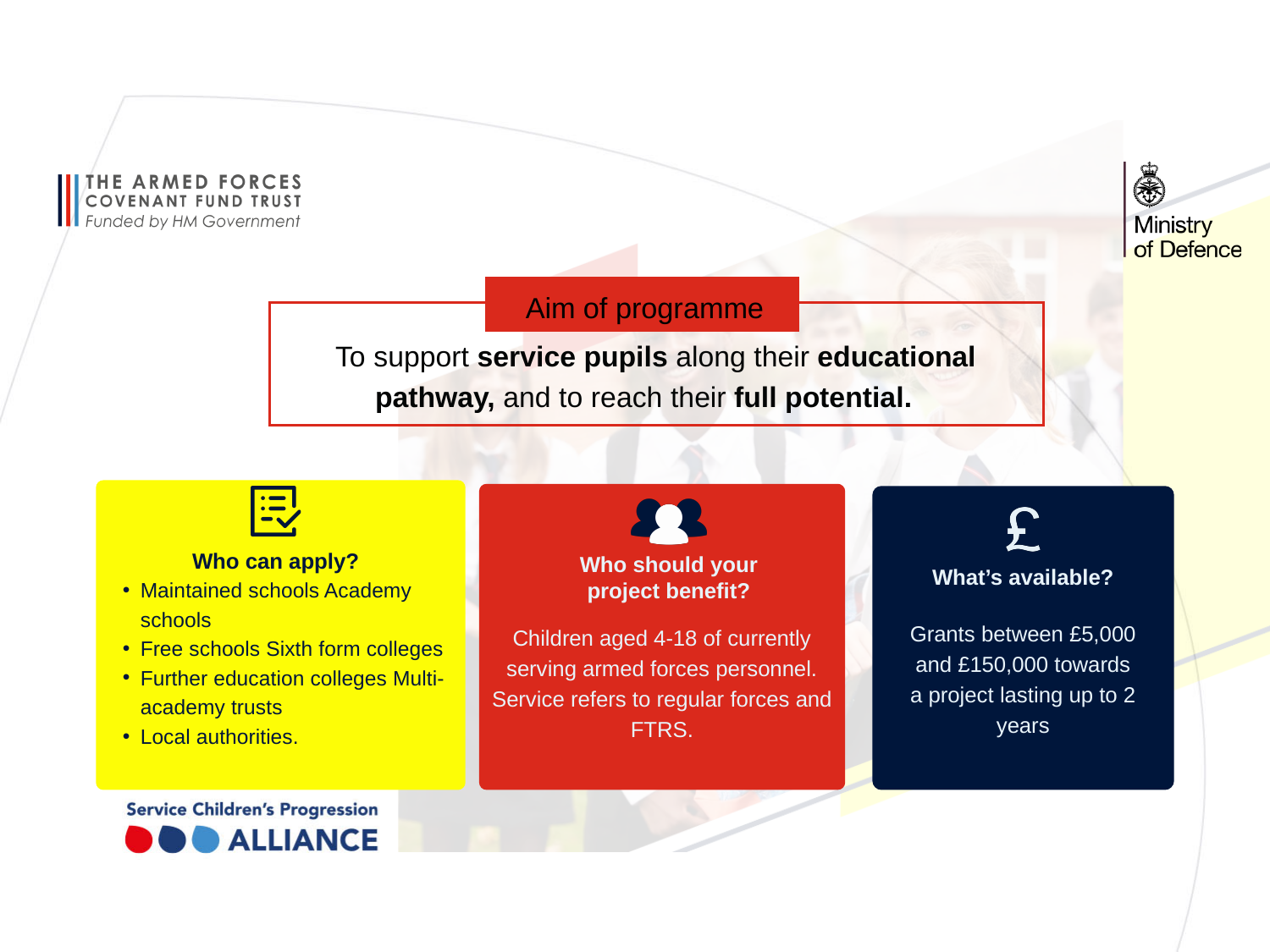

Aim of programme

To support service pupils along their educational pathway, and to reach their full potential.

Who can apply?
Who should your project benefit?
What’s available?
Maintained schools Academy schools
Free schools Sixth form colleges
Further education colleges Multi-academy trusts
Local authorities.

Grants between £5,000 and £150,000 towards a project lasting up to 2 years

Children aged 4-18 of currently serving armed forces personnel. Service refers to regular forces and FTRS.